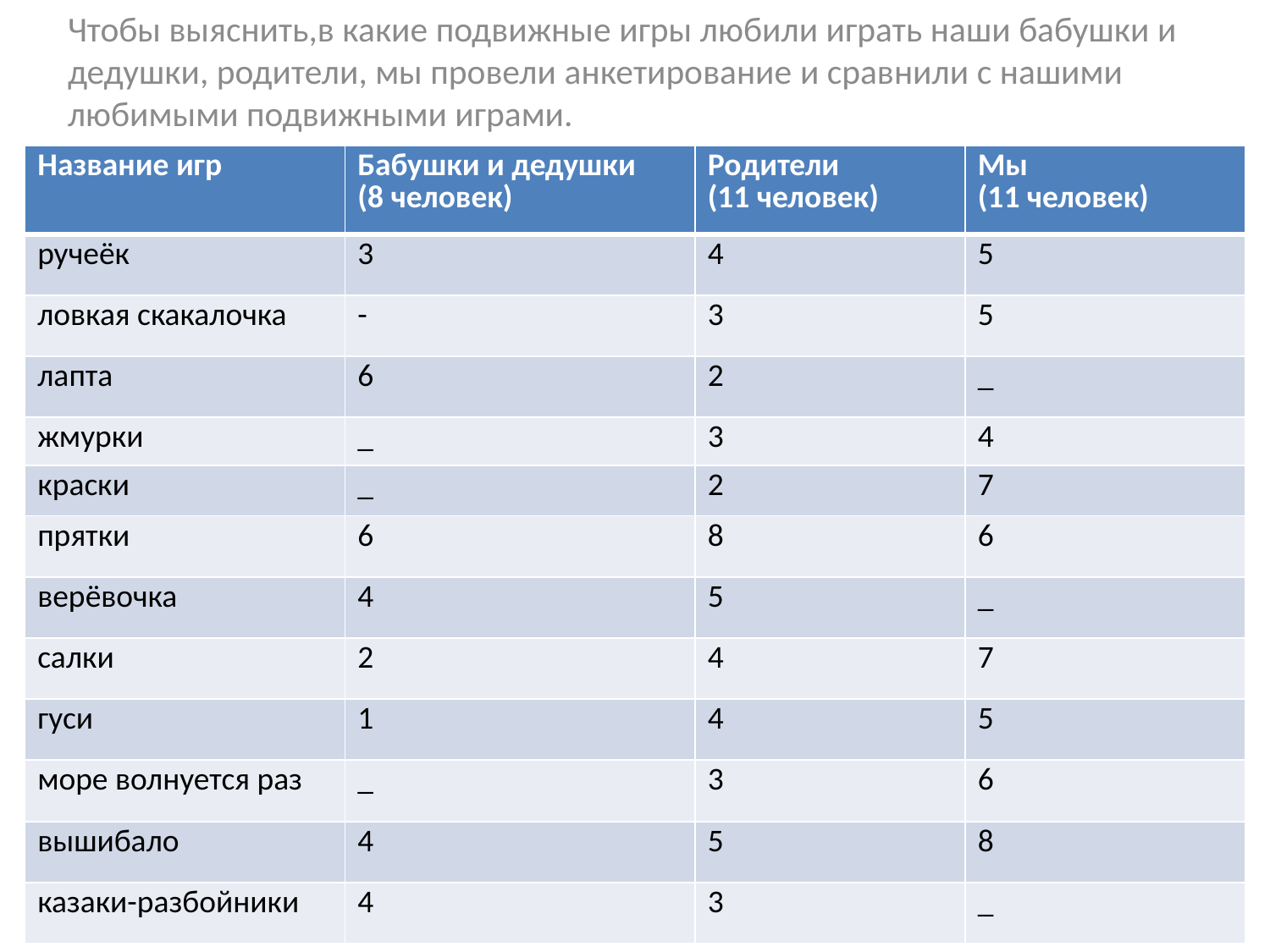

Чтобы выяснить,в какие подвижные игры любили играть наши бабушки и дедушки, родители, мы провели анкетирование и сравнили с нашими любимыми подвижными играми.
| Название игр | Бабушки и дедушки (8 человек) | Родители (11 человек) | Мы (11 человек) |
| --- | --- | --- | --- |
| ручеёк | 3 | 4 | 5 |
| ловкая скакалочка | - | 3 | 5 |
| лапта | 6 | 2 | \_ |
| жмурки | \_ | 3 | 4 |
| краски | \_ | 2 | 7 |
| прятки | 6 | 8 | 6 |
| верёвочка | 4 | 5 | \_ |
| салки | 2 | 4 | 7 |
| гуси | 1 | 4 | 5 |
| море волнуется раз | \_ | 3 | 6 |
| вышибало | 4 | 5 | 8 |
| казаки-разбойники | 4 | 3 | \_ |
#